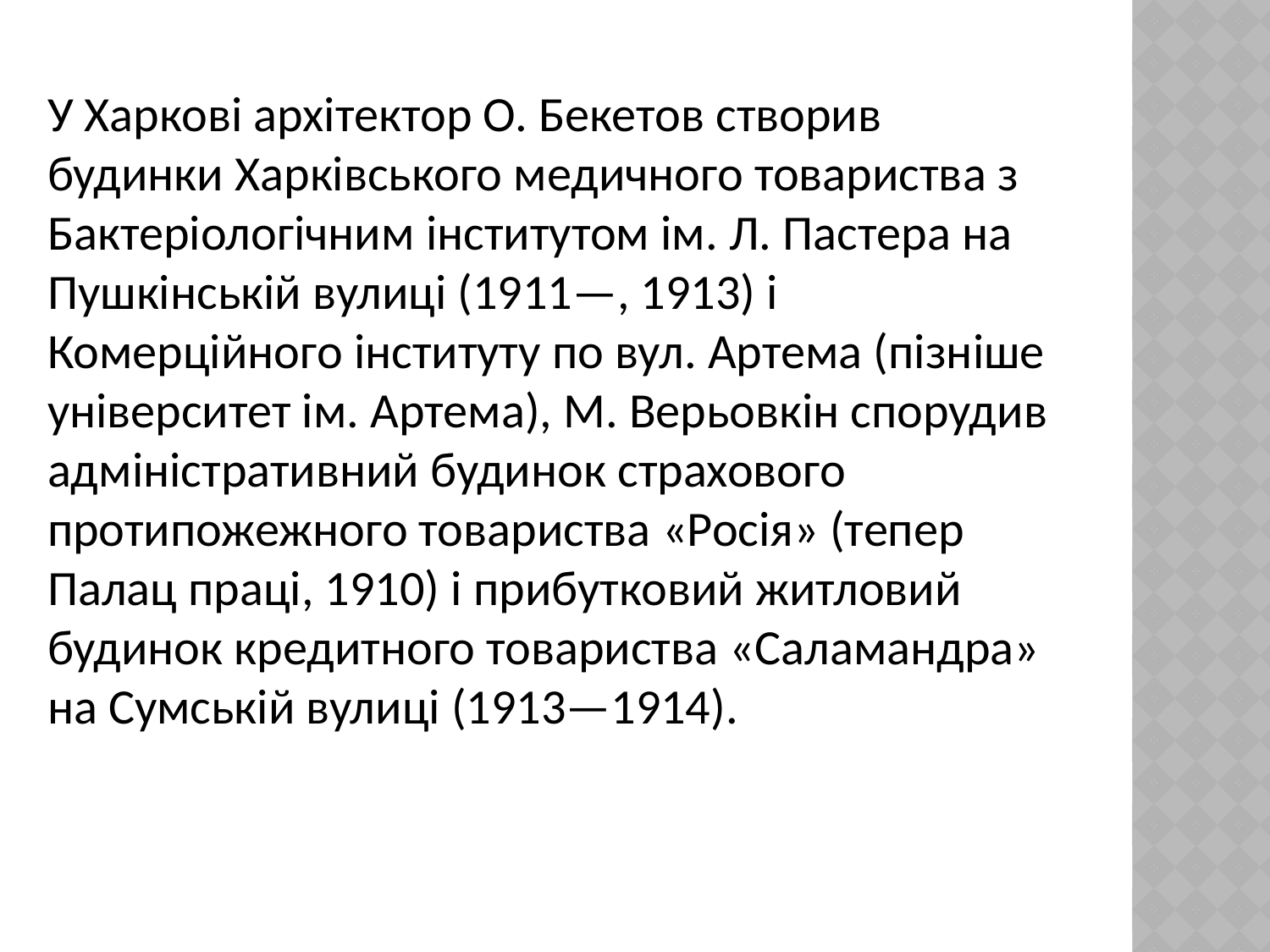

У Харкові архітектор О. Бекетов створив будинки Харківського медичного товариства з Бактеріологічним інститутом ім. Л. Пастера на Пушкінській вулиці (1911—, 1913) і Комерційного інституту по вул. Артема (пізніше університет ім. Артема), М. Верьовкін спорудив адміністративний будинок страхового протипожежного товариства «Росія» (тепер Палац праці, 1910) і прибутковий житловий будинок кредитного товариства «Саламандра» на Сумській вулиці (1913—1914).